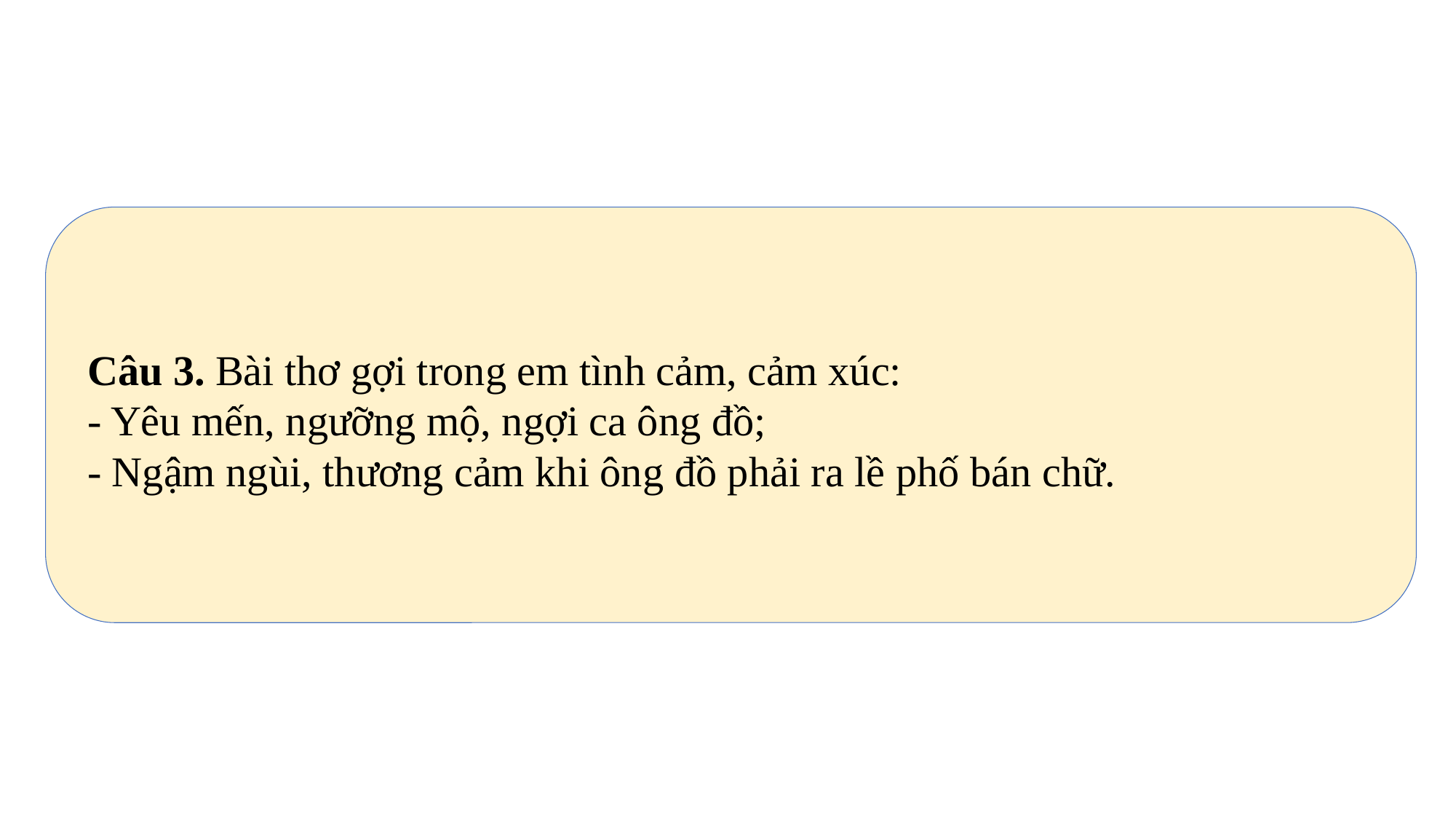

Câu 3. Bài thơ gợi trong em tình cảm, cảm xúc:
- Yêu mến, ngưỡng mộ, ngợi ca ông đồ;
- Ngậm ngùi, thương cảm khi ông đồ phải ra lề phố bán chữ.